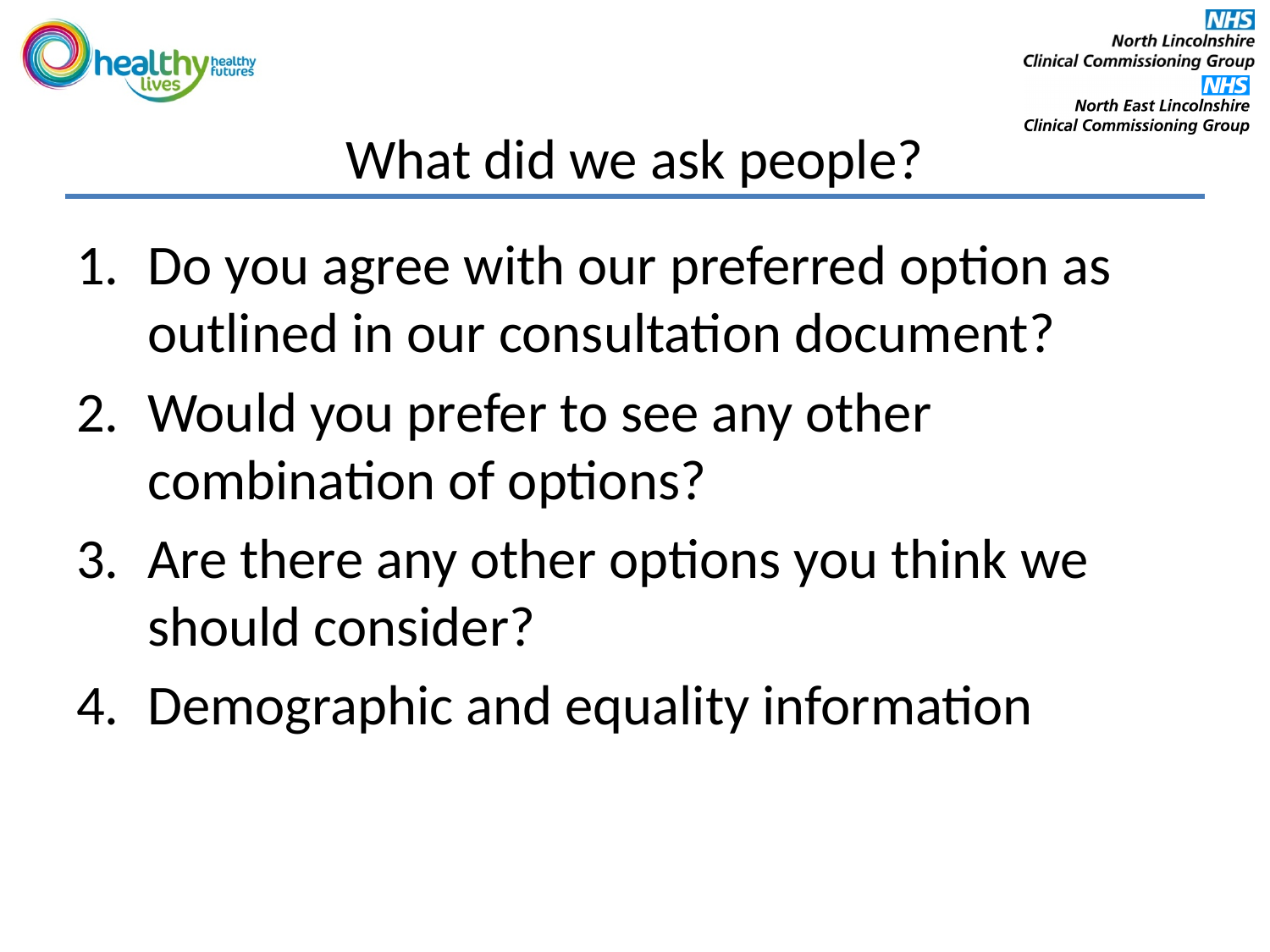

# What did we ask people?
Do you agree with our preferred option as outlined in our consultation document?
Would you prefer to see any other combination of options?
Are there any other options you think we should consider?
Demographic and equality information